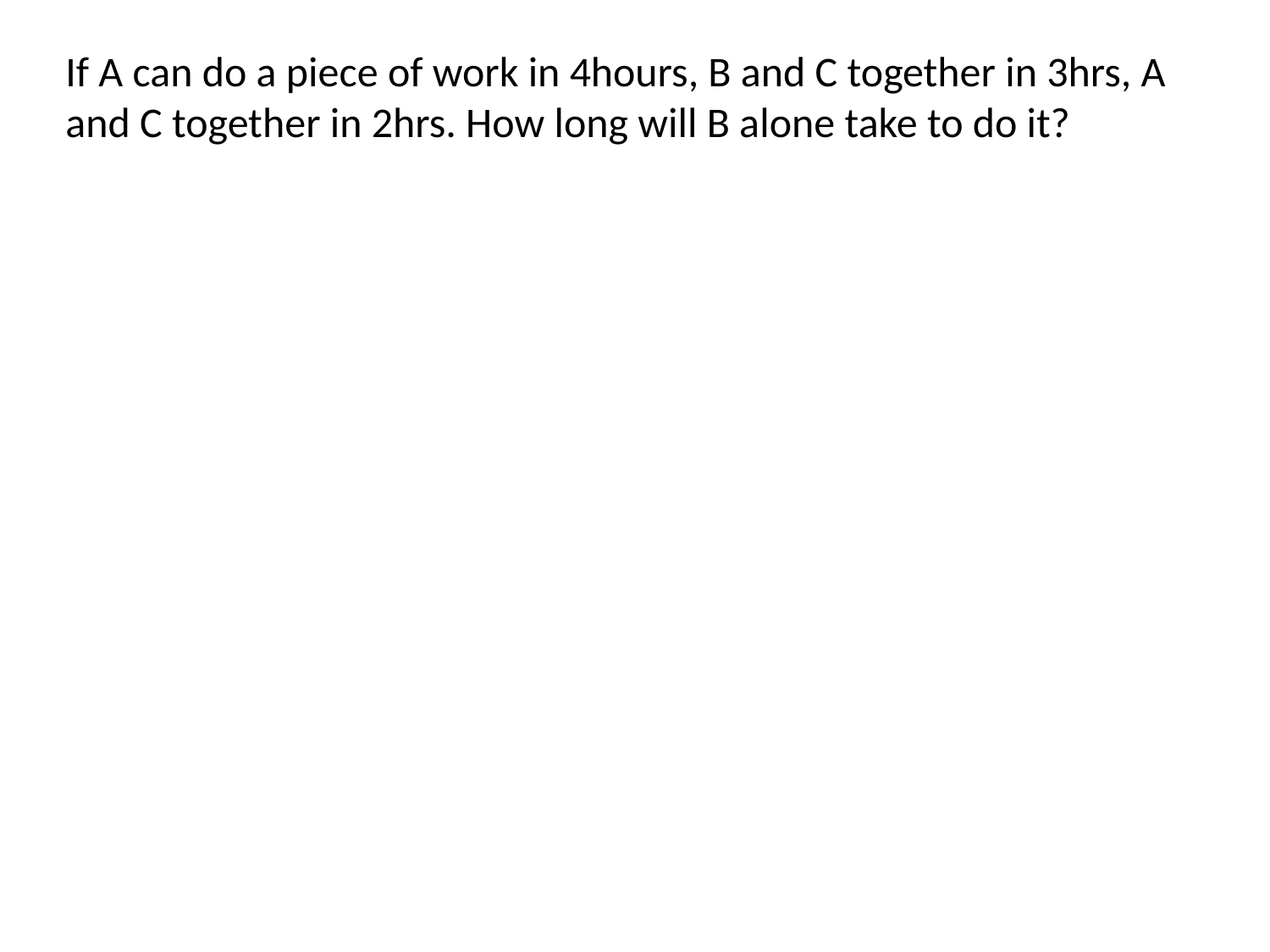

# If A can do a piece of work in 4hours, B and C together in 3hrs, A and C together in 2hrs. How long will B alone take to do it?